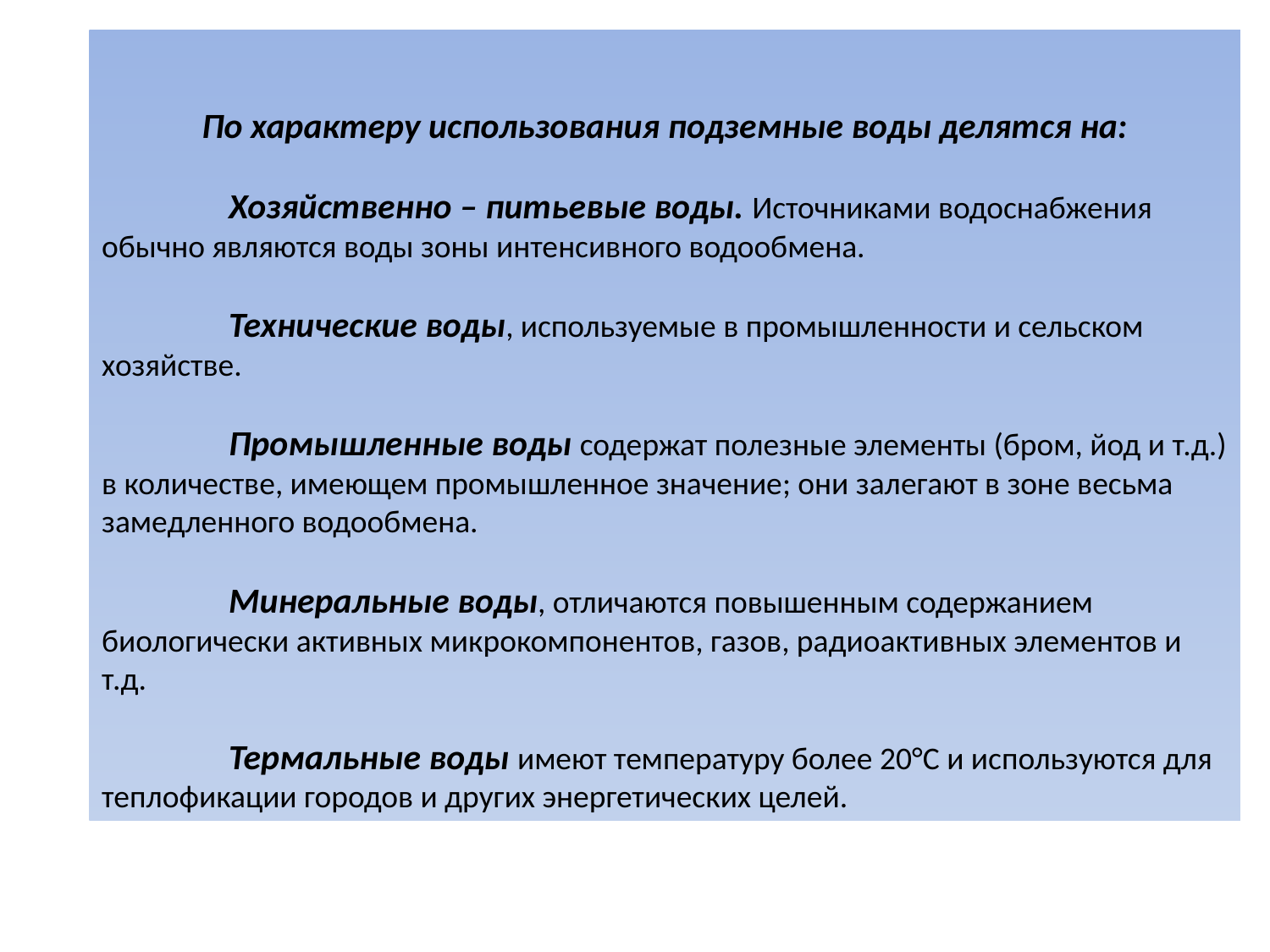

По характеру использования подземные воды делятся на:

	Хозяйственно – питьевые воды. Источниками водоснабжения обычно являются воды зоны интенсивного водообмена.

	Технические воды, используемые в промышленности и сельском хозяйстве.

	Промышленные воды содержат полезные элементы (бром, йод и т.д.) в количестве, имеющем промышленное значение; они залегают в зоне весьма замедленного водообмена.

	Минеральные воды, отличаются повышенным содержанием биологически активных микрокомпонентов, газов, радиоактивных элементов и т.д.

	Термальные воды имеют температуру более 20°С и используются для теплофикации городов и других энергетических целей.